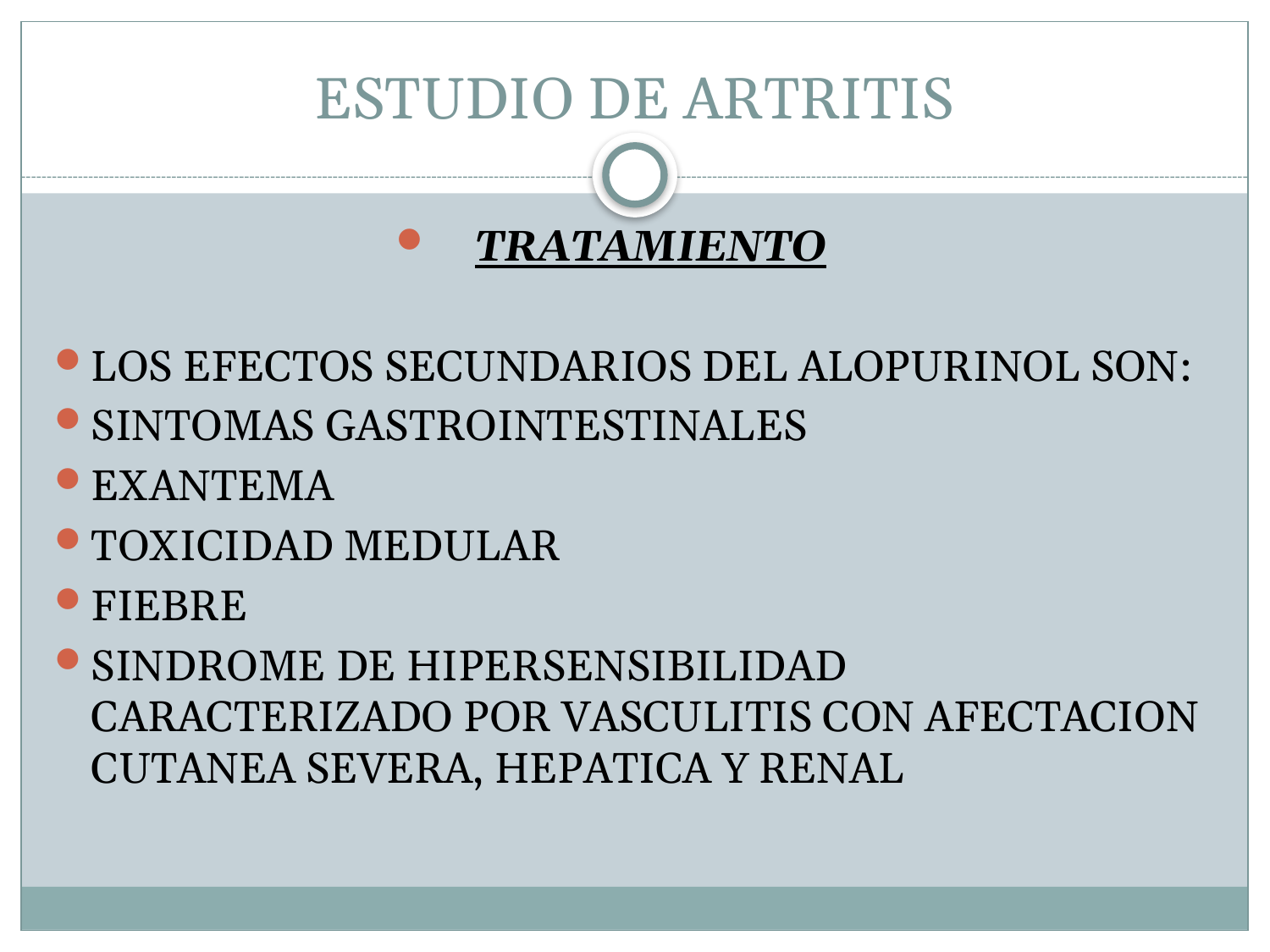

# ESTUDIO DE ARTRITIS
TRATAMIENTO

LOS EFECTOS SECUNDARIOS DEL ALOPURINOL SON:
SINTOMAS GASTROINTESTINALES
EXANTEMA
TOXICIDAD MEDULAR
FIEBRE
SINDROME DE HIPERSENSIBILIDAD CARACTERIZADO POR VASCULITIS CON AFECTACION CUTANEA SEVERA, HEPATICA Y RENAL